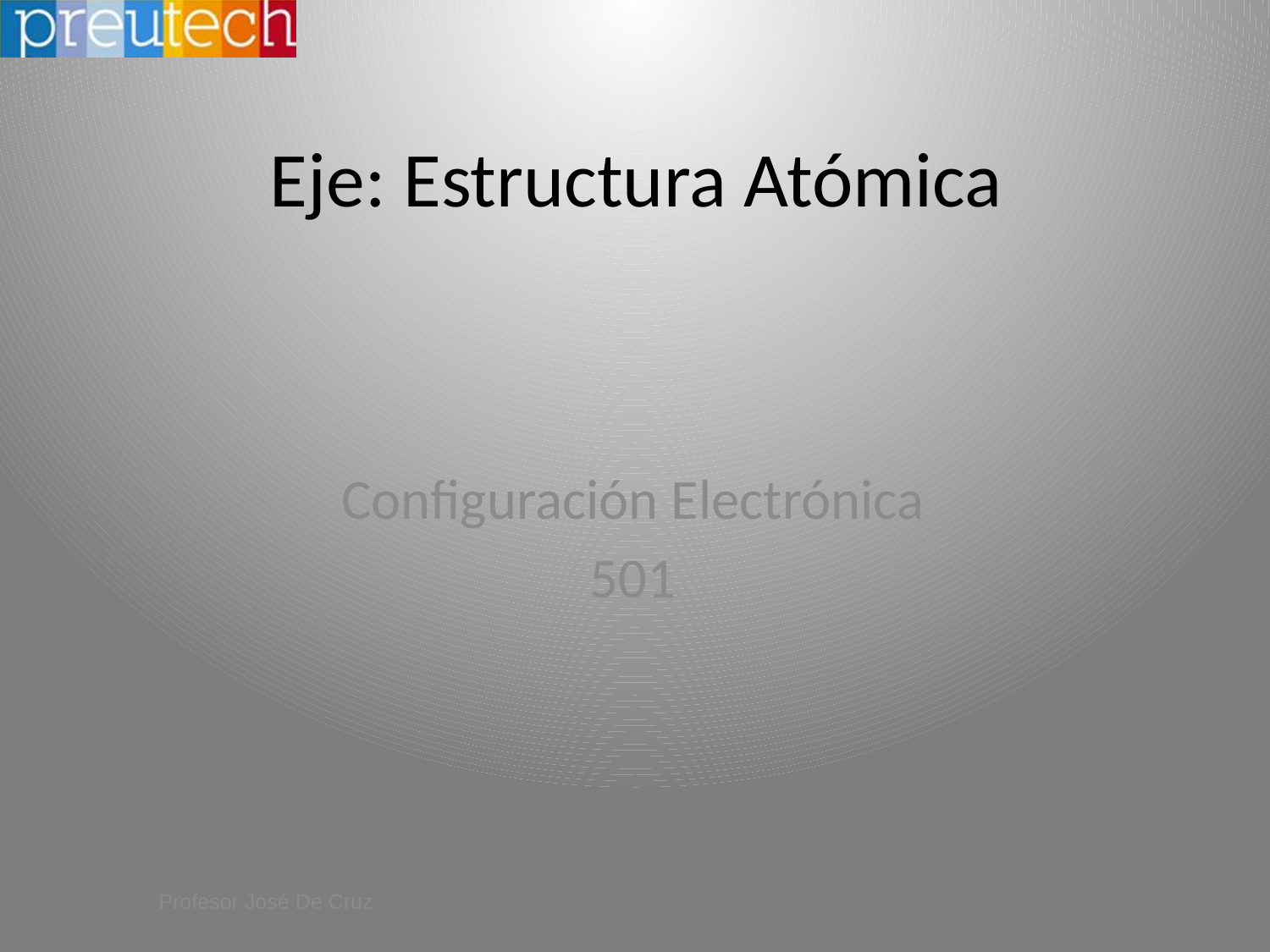

# Eje: Estructura Atómica
Configuración Electrónica
501
Profesor José De Cruz